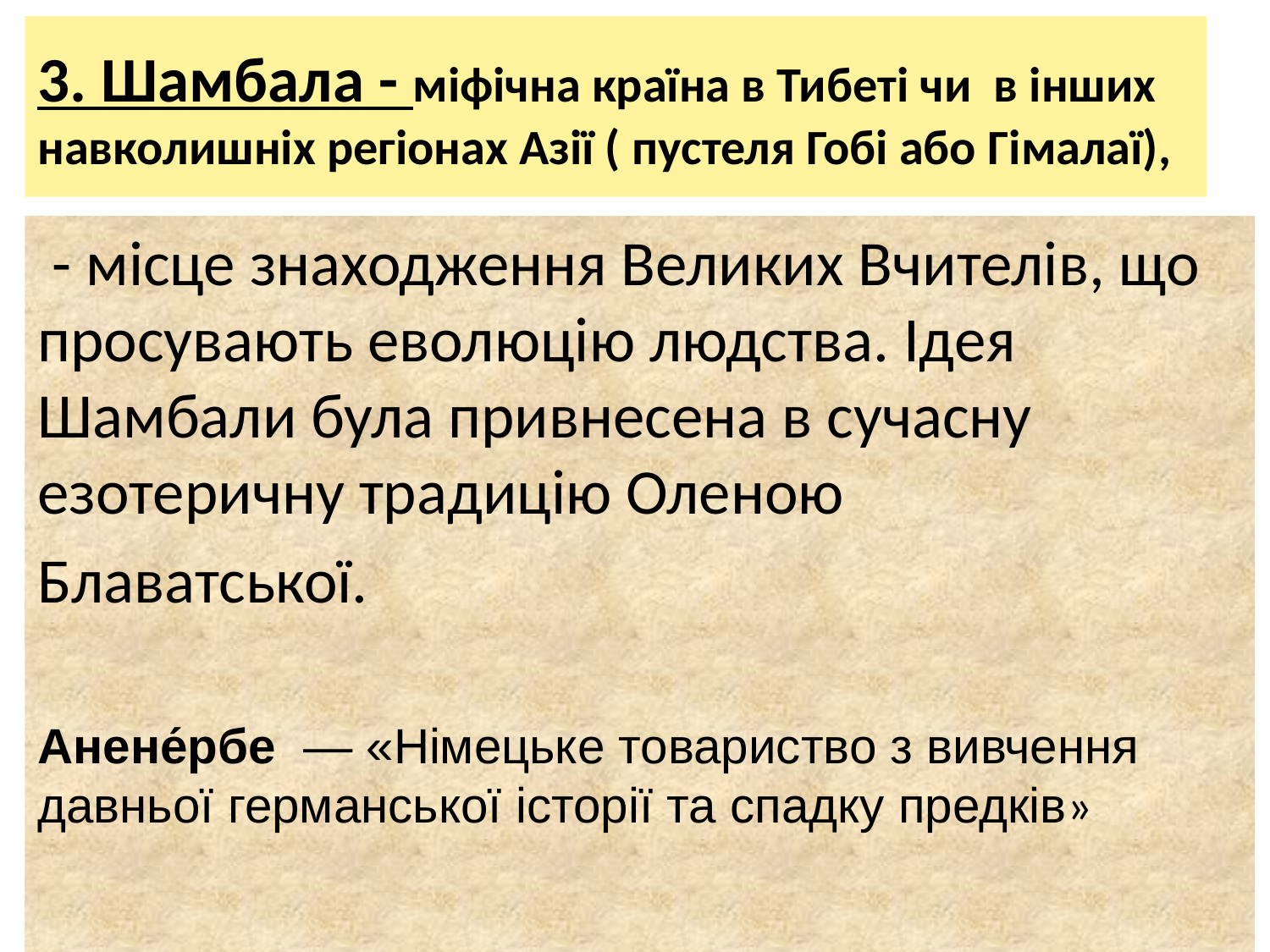

# 3. Шамбала - міфічна країна в Тибеті чи  в інших навколишніх регіонах Азії ( пустеля Гобі або Гімалаї),
 - місце знаходження Великих Вчителів, що просувають еволюцію людства. Ідея Шамбали була привнесена в сучасну езотеричну традицію Оленою
Блаватської.

Анене́рбе  — «Німецьке товариство з вивчення давньої германської історії та спадку предків»